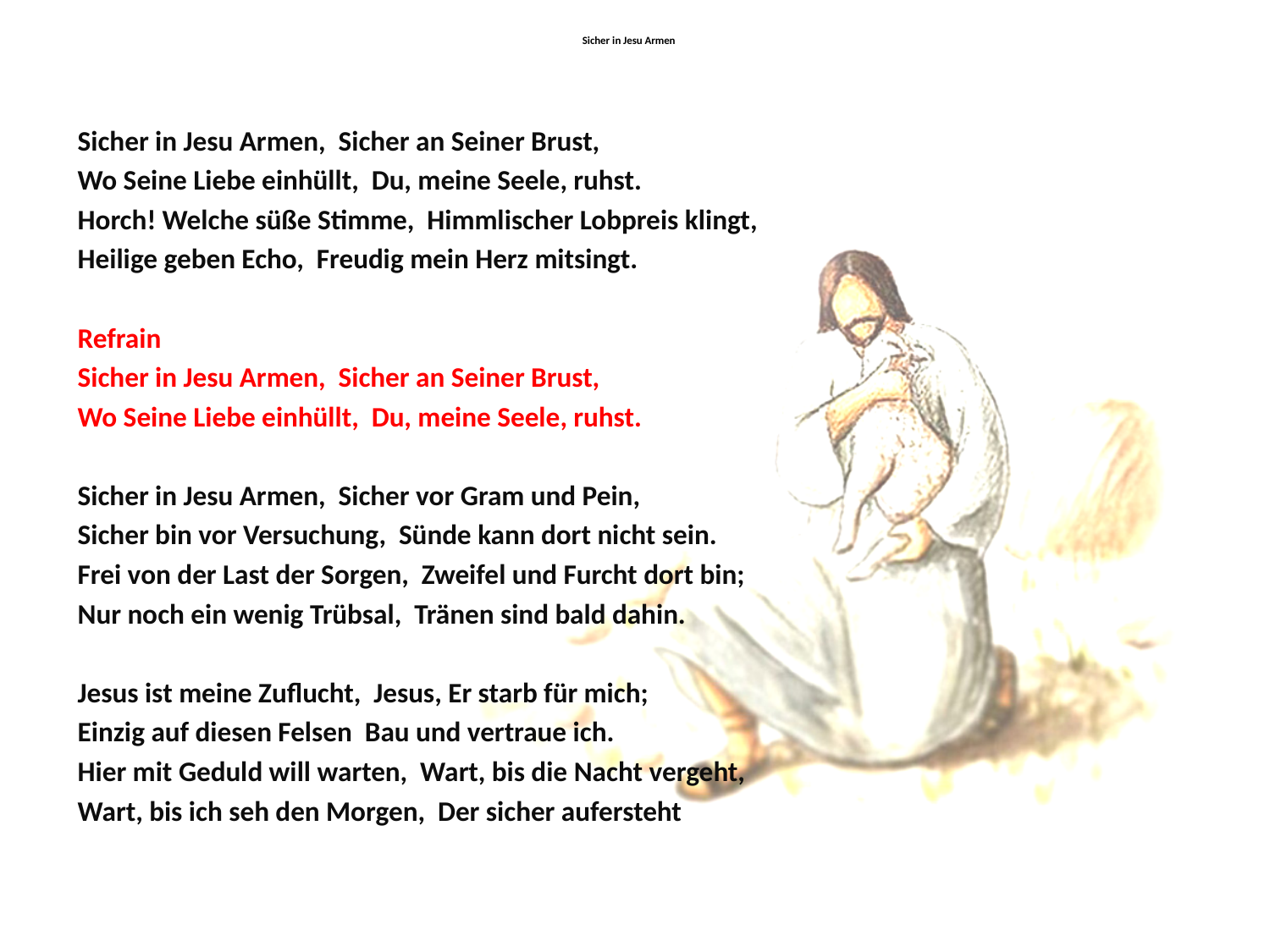

# Sicher in Jesu Armen
Sicher in Jesu Armen,  Sicher an Seiner Brust,
Wo Seine Liebe einhüllt,  Du, meine Seele, ruhst.
Horch! Welche süße Stimme,  Himmlischer Lobpreis klingt,
Heilige geben Echo,  Freudig mein Herz mitsingt.

Refrain
Sicher in Jesu Armen,  Sicher an Seiner Brust,
Wo Seine Liebe einhüllt,  Du, meine Seele, ruhst.

Sicher in Jesu Armen,  Sicher vor Gram und Pein,
Sicher bin vor Versuchung,  Sünde kann dort nicht sein.
Frei von der Last der Sorgen,  Zweifel und Furcht dort bin;
Nur noch ein wenig Trübsal,  Tränen sind bald dahin.

Jesus ist meine Zuflucht,  Jesus, Er starb für mich;
Einzig auf diesen Felsen  Bau und vertraue ich.
Hier mit Geduld will warten,  Wart, bis die Nacht vergeht,
Wart, bis ich seh den Morgen,  Der sicher aufersteht